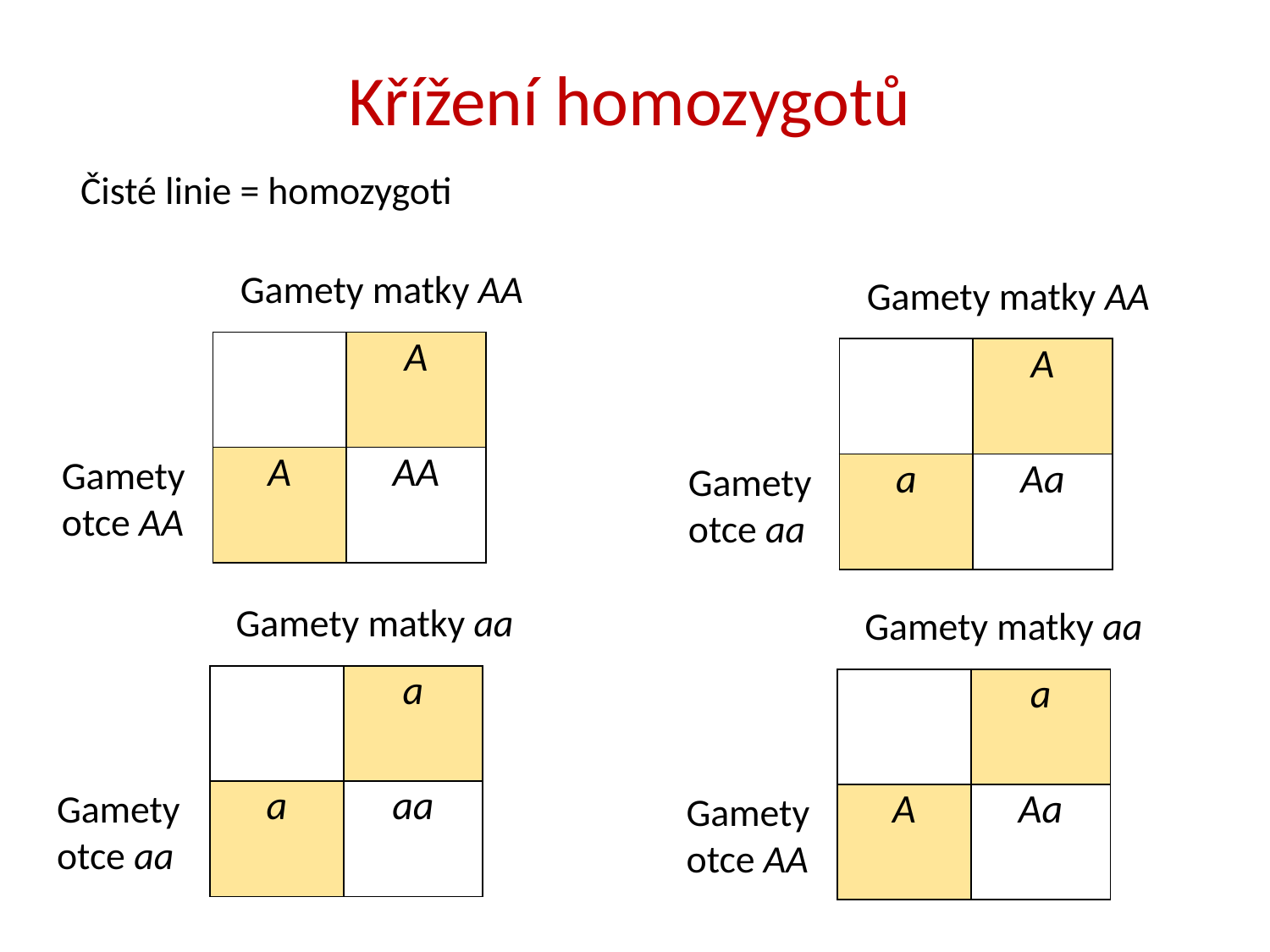

# Křížení homozygotů
Čisté linie = homozygoti
Gamety matky AA
Gamety matky AA
|  | A |
| --- | --- |
| A | AA |
|  | A |
| --- | --- |
| a | Aa |
Gamety
otce AA
Gamety
otce aa
Gamety matky aa
Gamety matky aa
|  | a |
| --- | --- |
| a | aa |
|  | a |
| --- | --- |
| A | Aa |
Gamety
otce aa
Gamety
otce AA